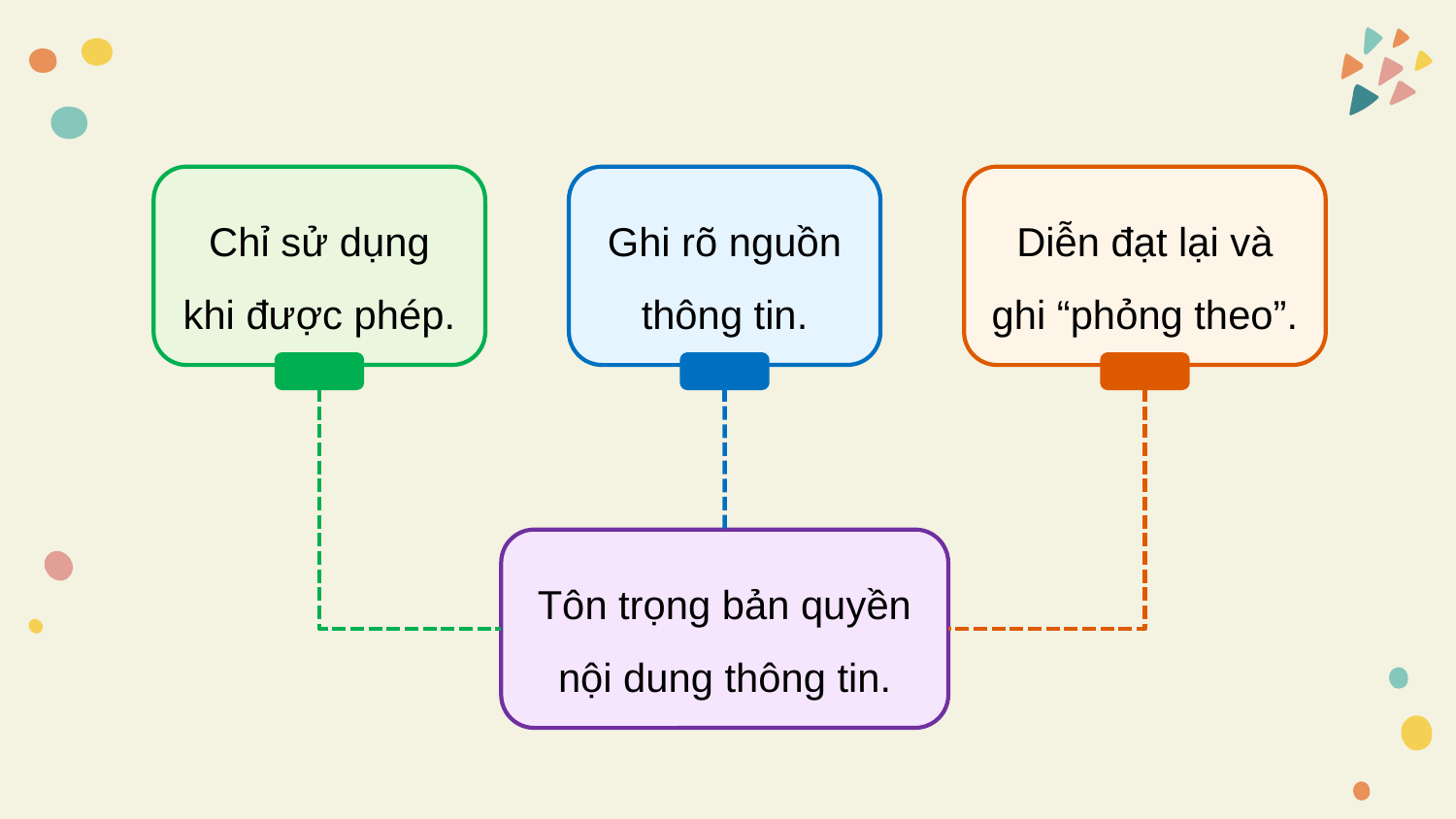

Ghi rõ nguồn thông tin.

Diễn đạt lại và ghi “phỏng theo”.

Chỉ sử dụng khi được phép.

Tôn trọng bản quyền nội dung thông tin.